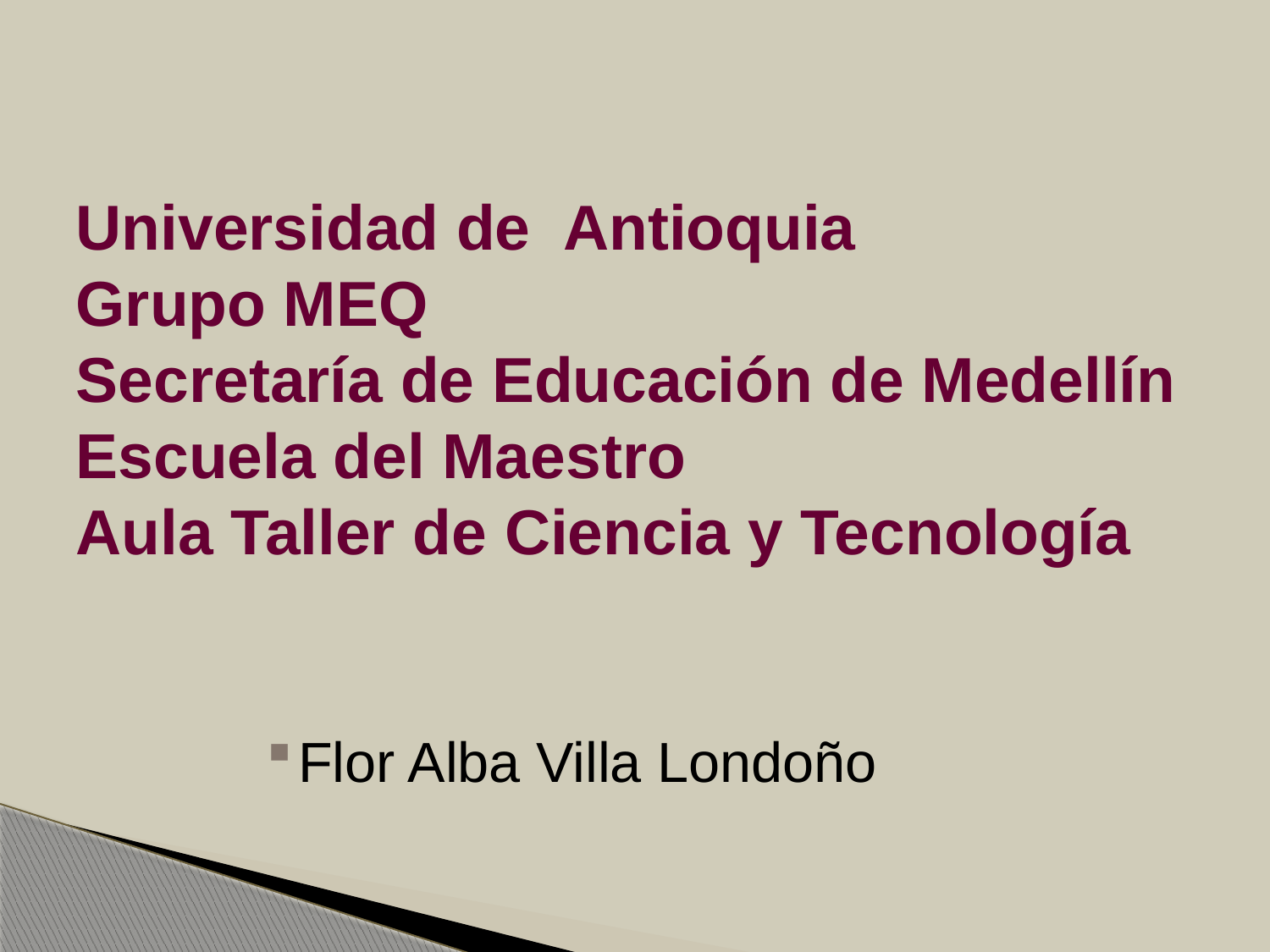

# Universidad de  Antioquia Grupo MEQ Secretaría de Educación de Medellín Escuela del Maestro Aula Taller de Ciencia y Tecnología

Flor Alba Villa Londoño